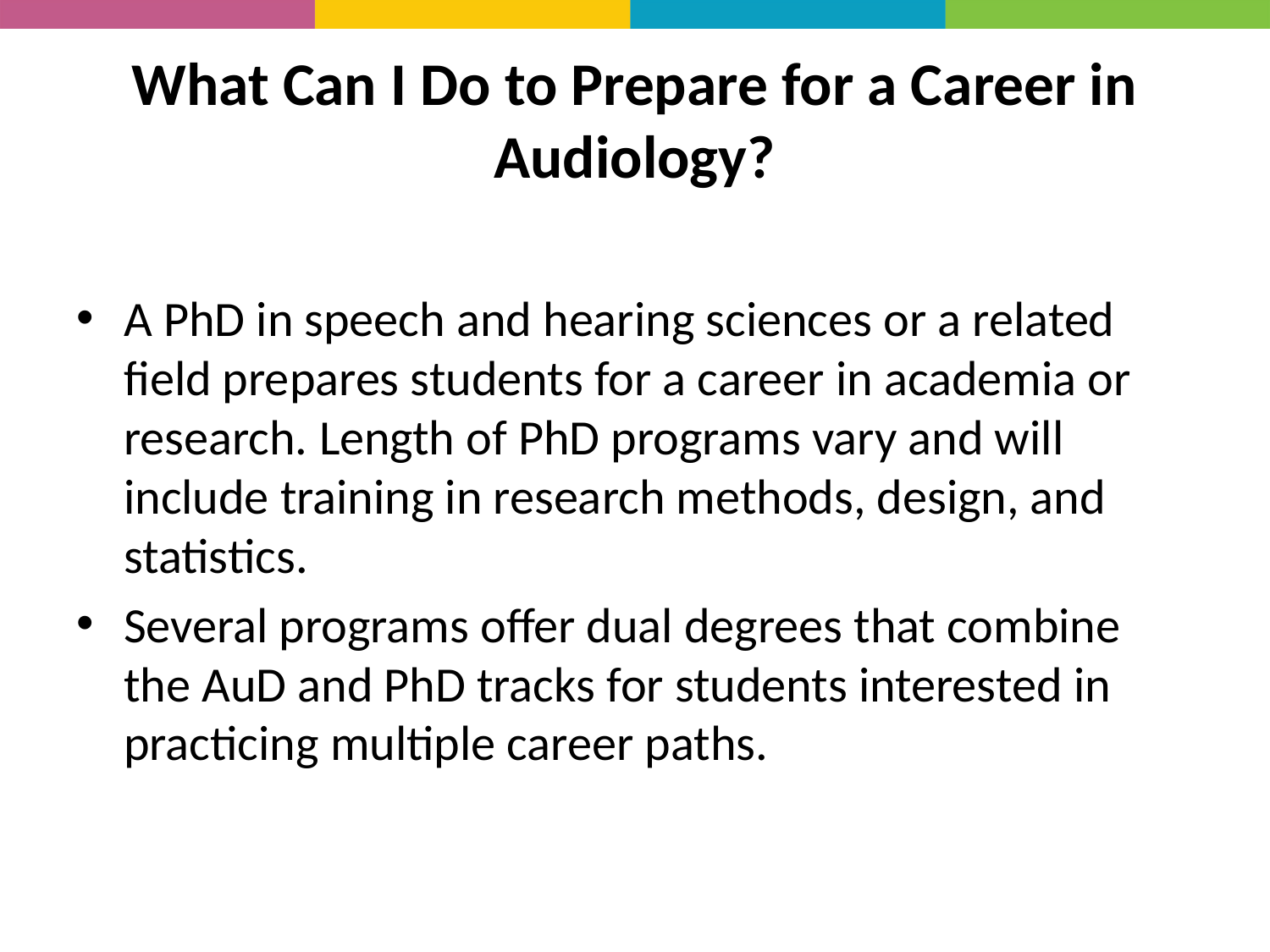

# What Can I Do to Prepare for a Career in Audiology?
A PhD in speech and hearing sciences or a related field prepares students for a career in academia or research. Length of PhD programs vary and will include training in research methods, design, and statistics.
Several programs offer dual degrees that combine the AuD and PhD tracks for students interested in practicing multiple career paths.